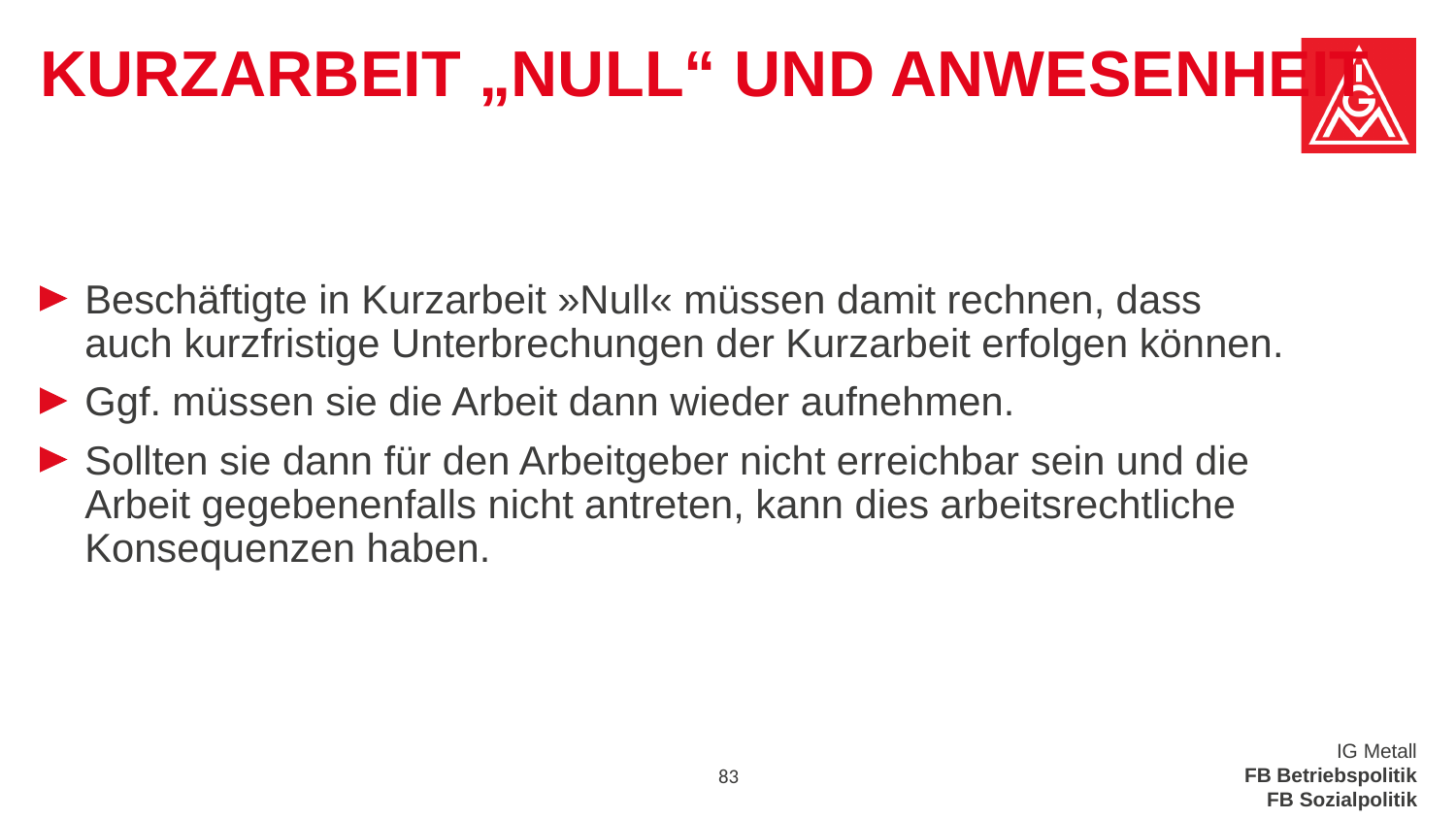

# Kurzarbeit „Null“ und Anwesenheit
Beschäftigte in Kurzarbeit »Null« müssen damit rechnen, dass auch kurzfristige Unterbrechungen der Kurzarbeit erfolgen können.
Ggf. müssen sie die Arbeit dann wieder aufnehmen.
Sollten sie dann für den Arbeitgeber nicht erreichbar sein und die Arbeit gegebenenfalls nicht antreten, kann dies arbeitsrechtliche Konsequenzen haben.